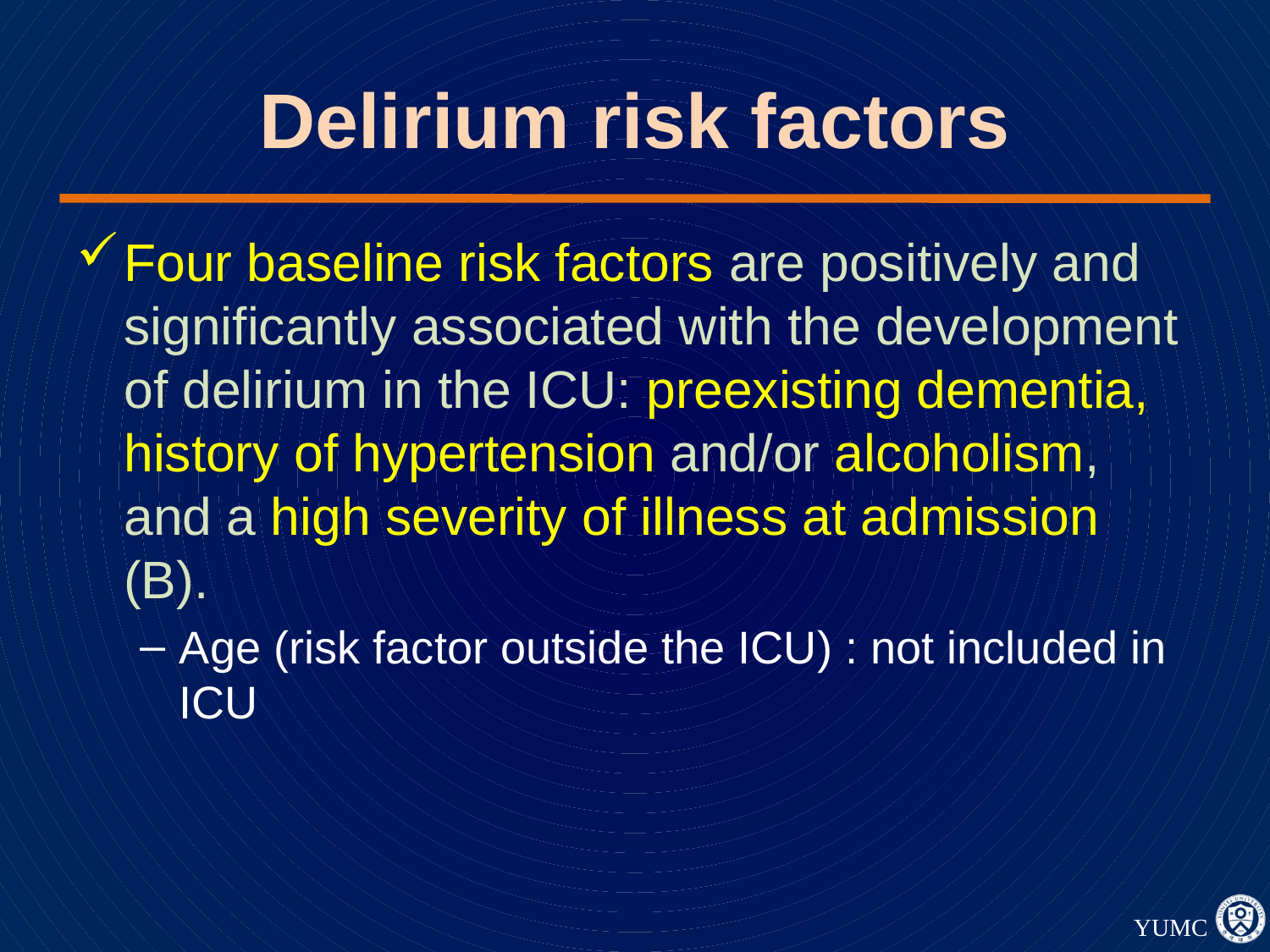

# Delirium risk factors
Four baseline risk factors are positively and significantly associated with the development of delirium in the ICU: preexisting dementia, history of hypertension and/or alcoholism, and a high severity of illness at admission (B).
Age (risk factor outside the ICU) : not included in ICU